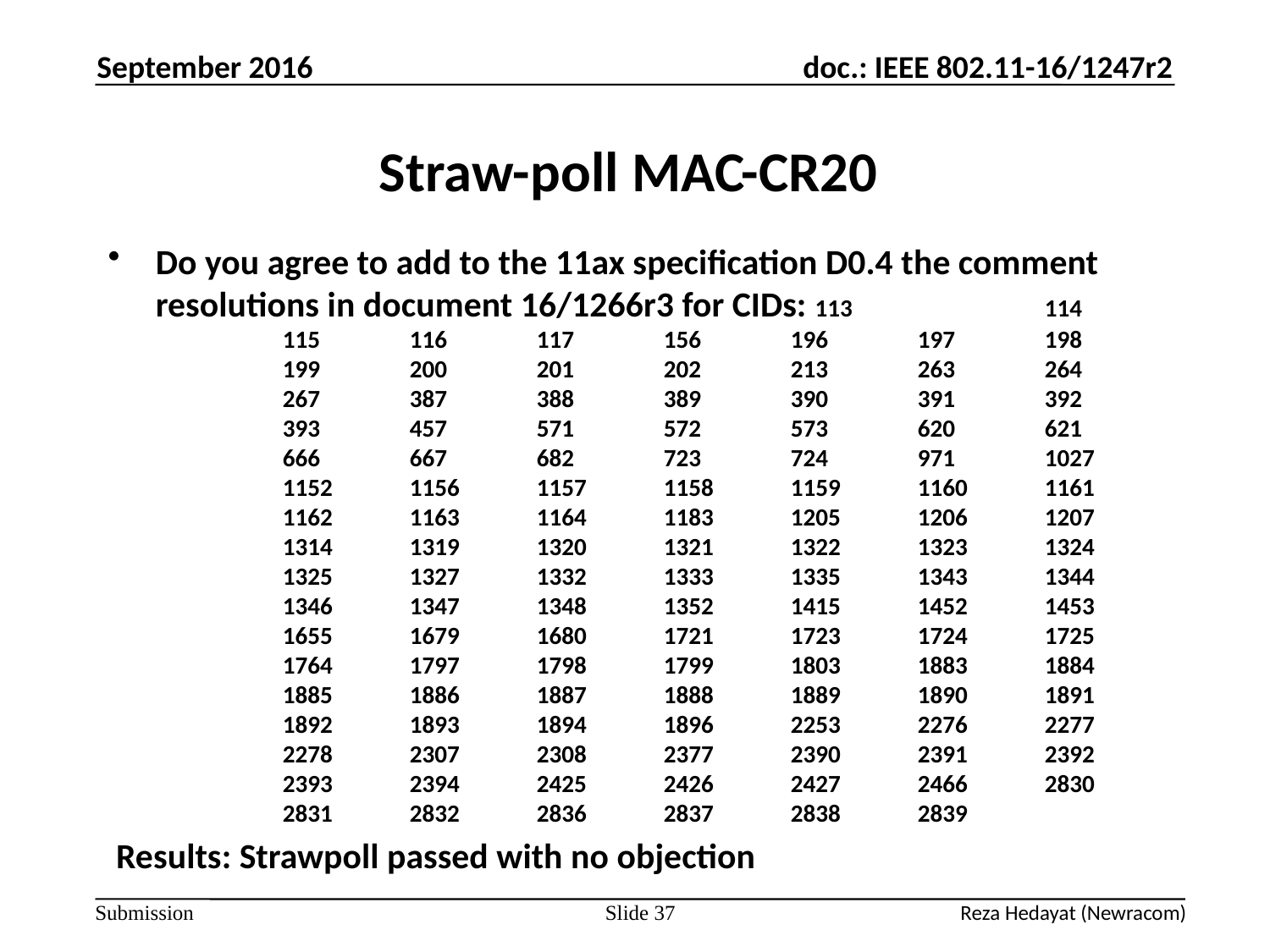

September 2016
# Straw-poll MAC-CR20
Do you agree to add to the 11ax specification D0.4 the comment resolutions in document 16/1266r3 for CIDs: 113		114	115	116	117	156	196	197	198	199	200	201	202	213	263	264	267	387	388	389	390	391	392	393	457	571	572	573	620	621	666	667	682	723	724	971	1027	1152	1156	1157	1158	1159	1160	1161	1162	1163	1164	1183	1205	1206	1207	1314	1319	1320	1321	1322	1323	1324	1325	1327	1332	1333	1335	1343	1344	1346	1347	1348	1352	1415	1452	1453	1655	1679	1680	1721	1723	1724	1725	1764	1797	1798	1799	1803	1883	1884	1885	1886	1887	1888	1889	1890	1891	1892	1893	1894	1896	2253	2276	2277	2278	2307	2308	2377	2390	2391	2392	2393	2394	2425	2426	2427	2466	2830	2831	2832	2836	2837	2838	2839
 Results: Strawpoll passed with no objection

Slide 37
Reza Hedayat (Newracom)